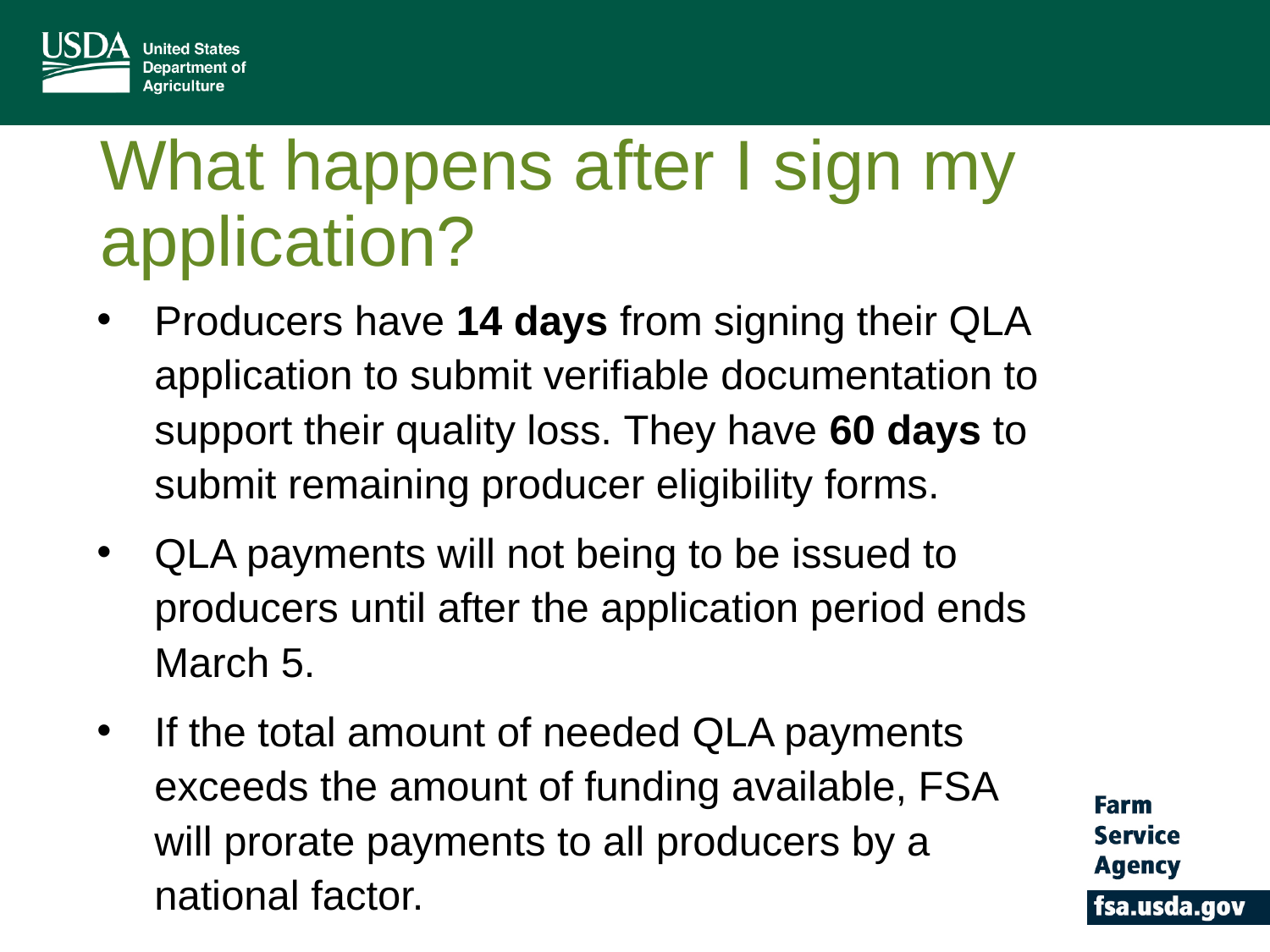

# What happens after I sign my application?
Producers have 14 days from signing their QLA application to submit verifiable documentation to support their quality loss. They have 60 days to submit remaining producer eligibility forms.
QLA payments will not being to be issued to producers until after the application period ends March 5.
If the total amount of needed QLA payments exceeds the amount of funding available, FSA will prorate payments to all producers by a national factor.